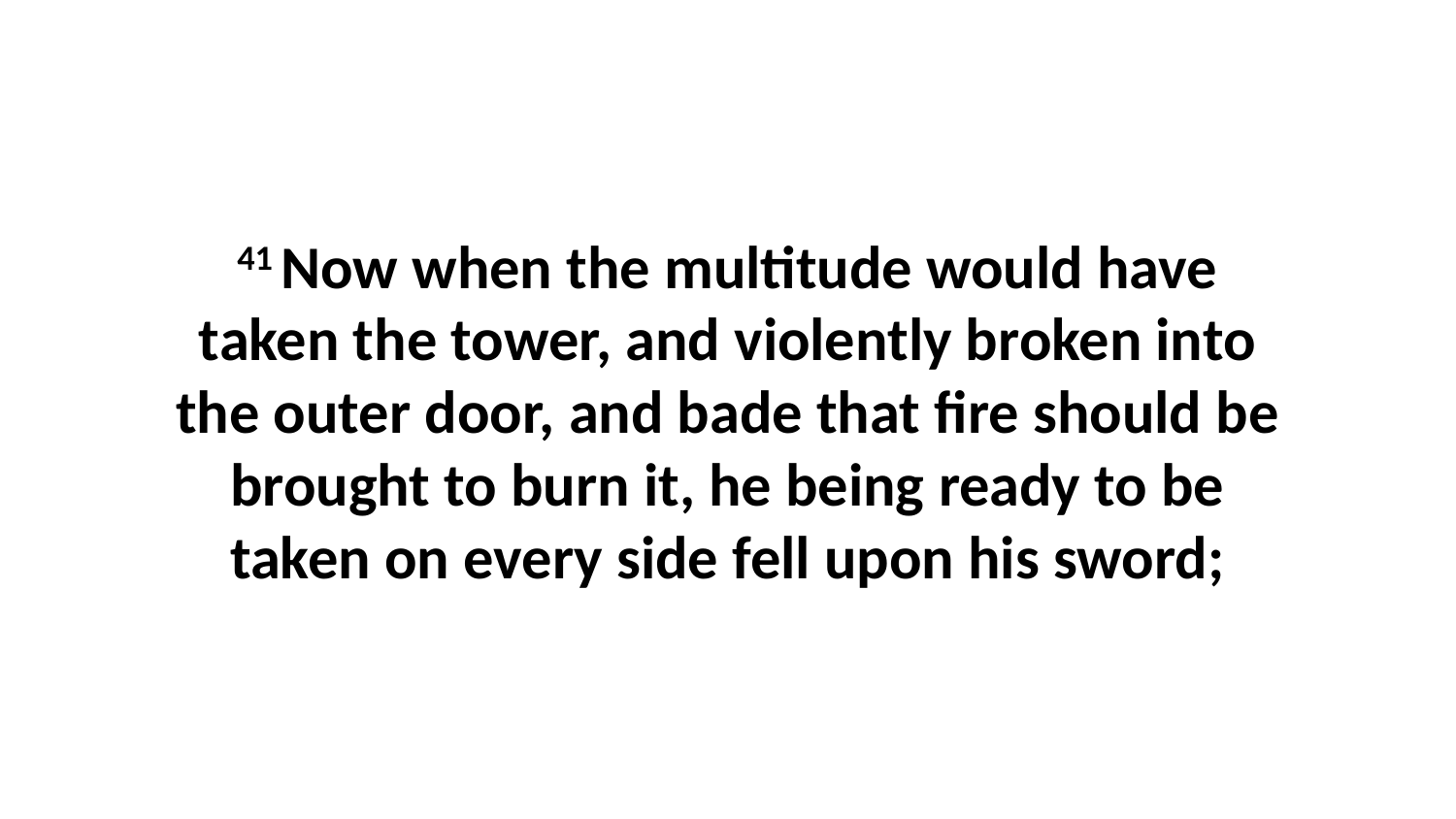

41 Now when the multitude would have taken the tower, and violently broken into the outer door, and bade that fire should be brought to burn it, he being ready to be taken on every side fell upon his sword;